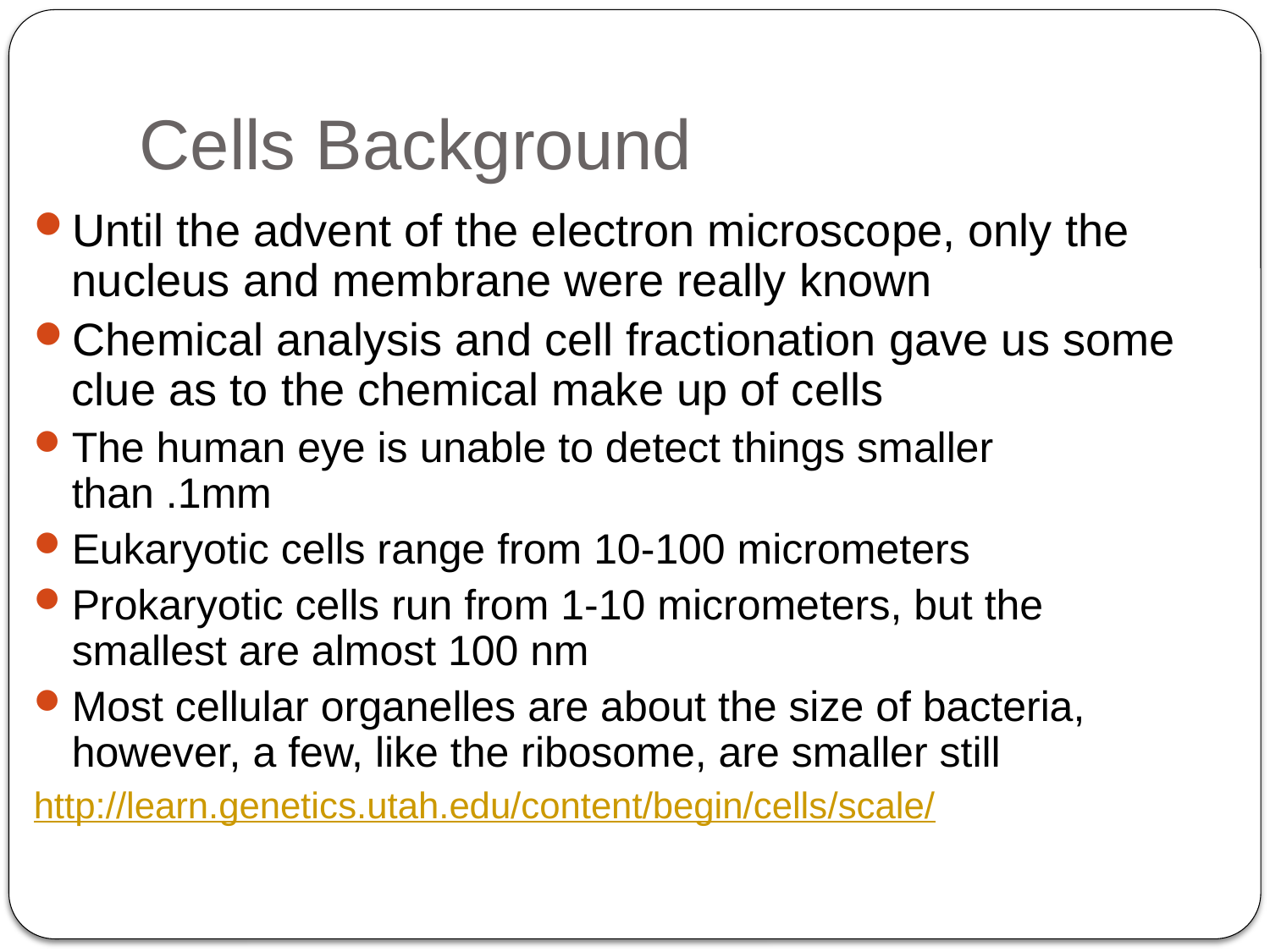

# Cells Background
Until the advent of the electron microscope, only the nucleus and membrane were really known
Chemical analysis and cell fractionation gave us some clue as to the chemical make up of cells
The human eye is unable to detect things smaller than .1mm
Eukaryotic cells range from 10-100 micrometers
Prokaryotic cells run from 1-10 micrometers, but the smallest are almost 100 nm
Most cellular organelles are about the size of bacteria, however, a few, like the ribosome, are smaller still
http://learn.genetics.utah.edu/content/begin/cells/scale/